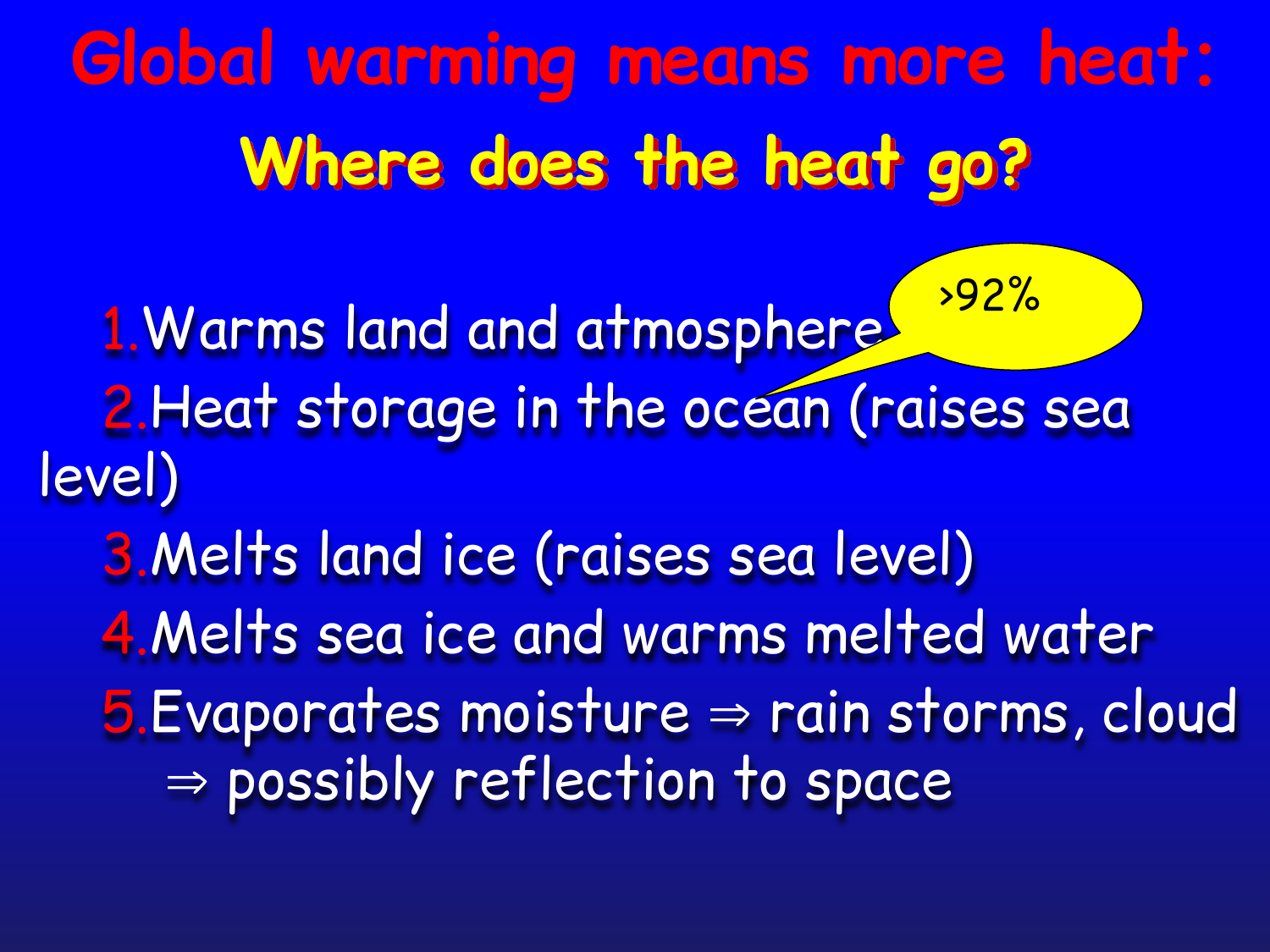

Global warming means more heat:
# Where does the heat go?
>92%
Warms land and atmosphere
Heat storage in the ocean (raises sea level)
Melts land ice (raises sea level)
Melts sea ice and warms melted water
Evaporates moisture ⇒ rain storms, cloud 	⇒ possibly reflection to space